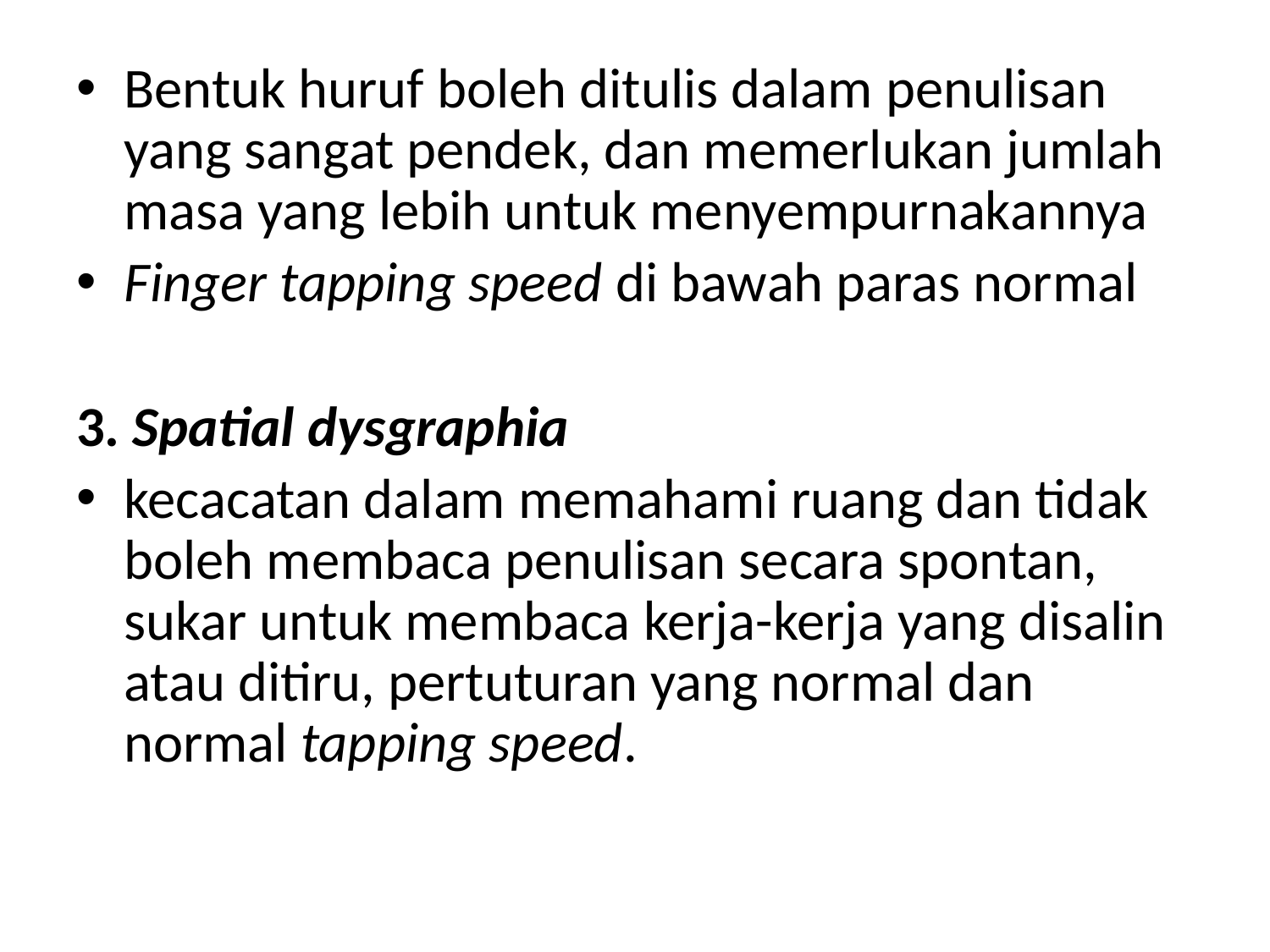

Bentuk huruf boleh ditulis dalam penulisan yang sangat pendek, dan memerlukan jumlah masa yang lebih untuk menyempurnakannya
Finger tapping speed di bawah paras normal

3. Spatial dysgraphia
kecacatan dalam memahami ruang dan tidak boleh membaca penulisan secara spontan,  sukar untuk membaca kerja-kerja yang disalin atau ditiru, pertuturan yang normal dan normal tapping speed.